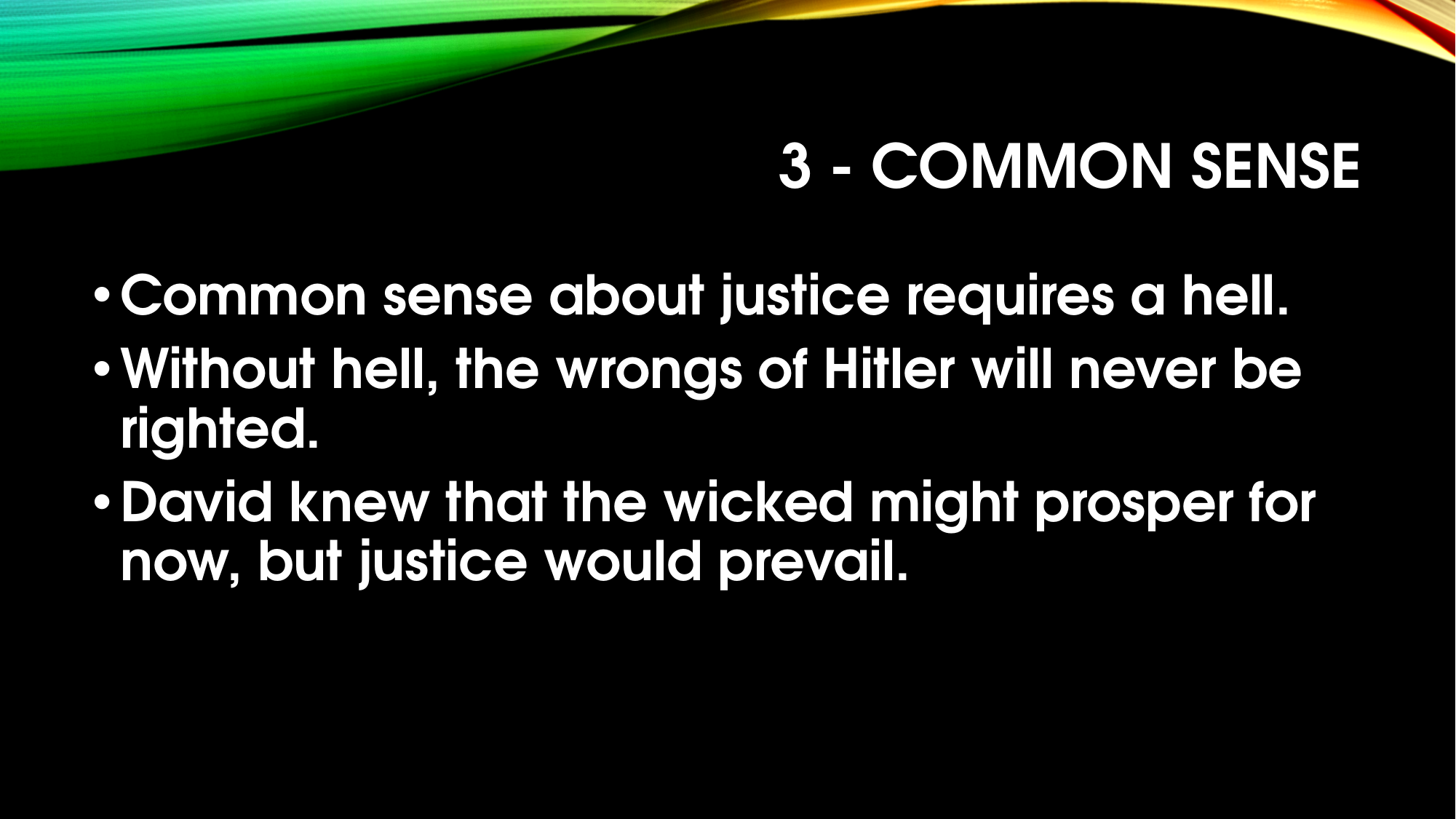

# 3 - Common sense
Common sense about justice requires a hell.
Without hell, the wrongs of Hitler will never be righted.
David knew that the wicked might prosper for now, but justice would prevail.